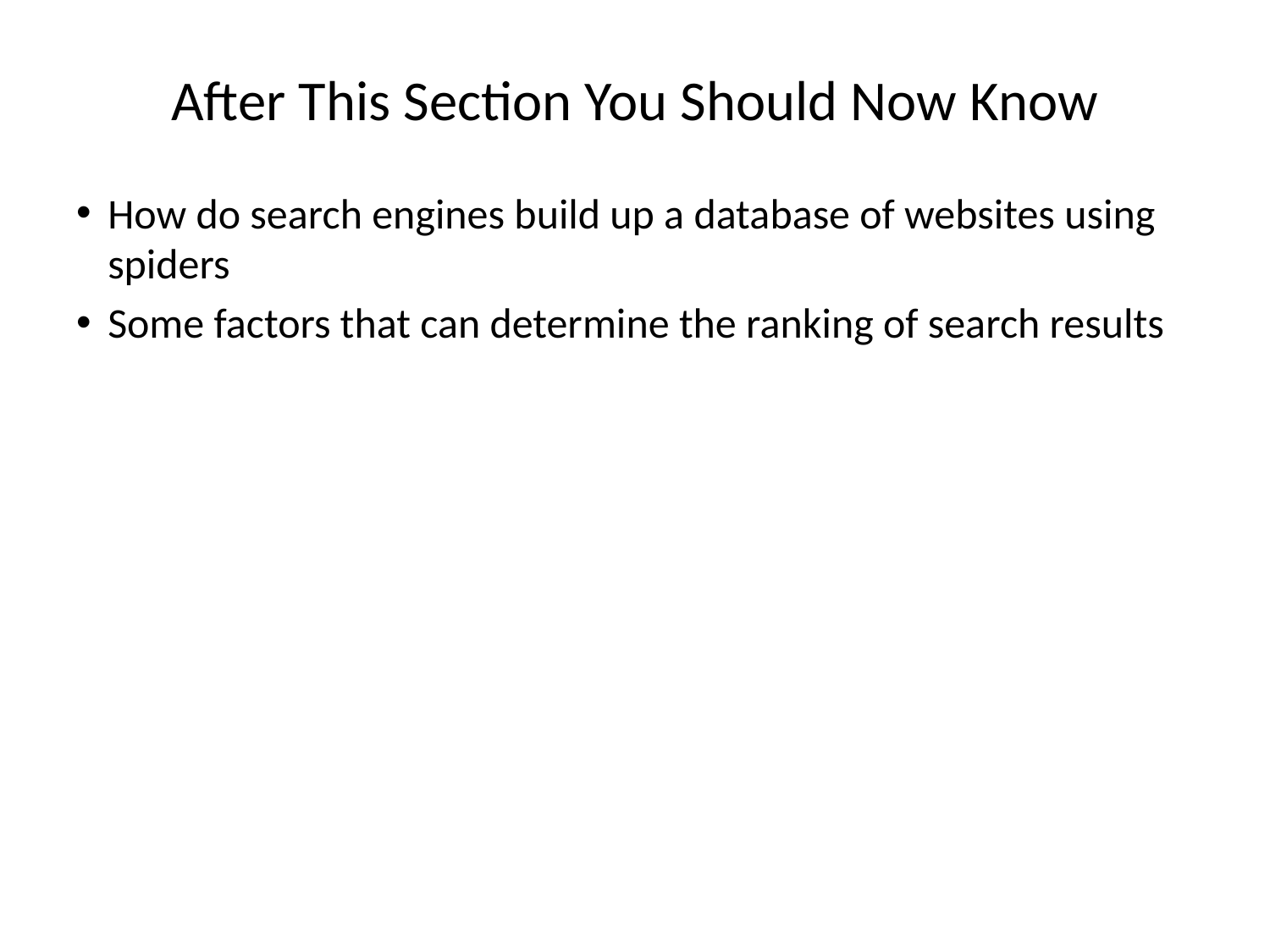

# After This Section You Should Now Know
How do search engines build up a database of websites using spiders
Some factors that can determine the ranking of search results